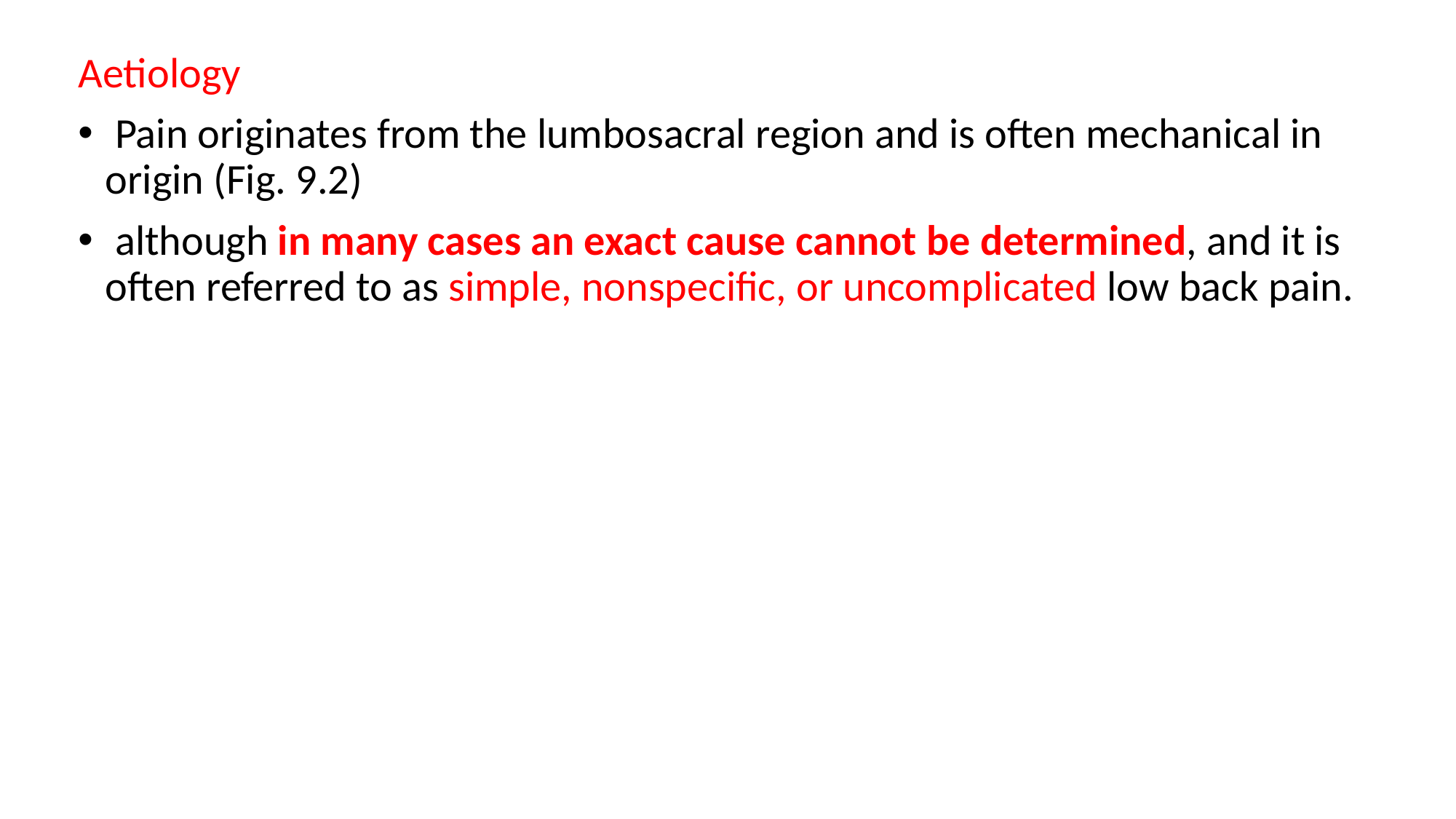

Aetiology
 Pain originates from the lumbosacral region and is often mechanical in origin (Fig. 9.2)
 although in many cases an exact cause cannot be determined, and it is often referred to as simple, nonspecific, or uncomplicated low back pain.